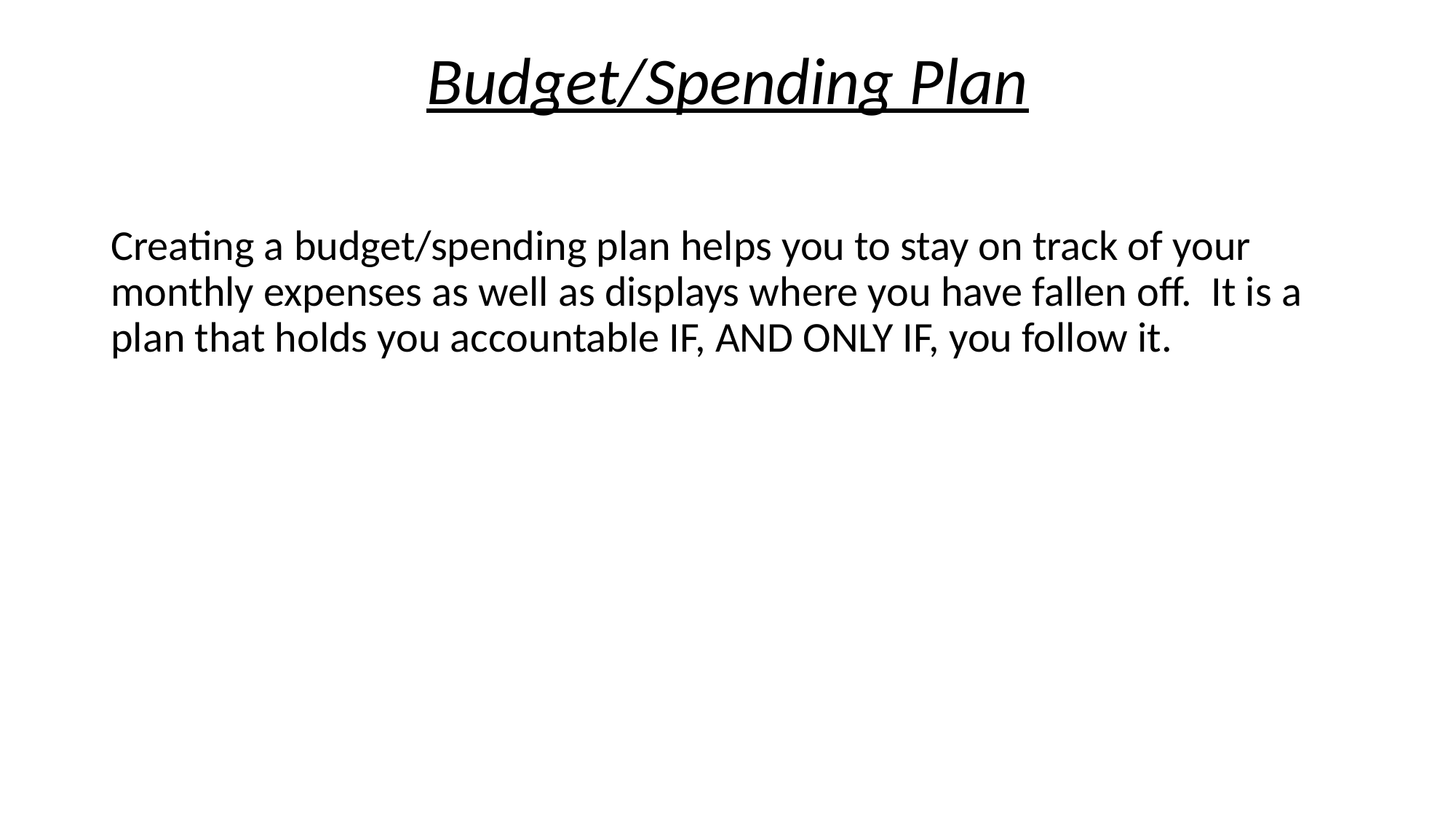

# Budget/Spending Plan
Creating a budget/spending plan helps you to stay on track of your monthly expenses as well as displays where you have fallen off.  It is a plan that holds you accountable IF, AND ONLY IF, you follow it.